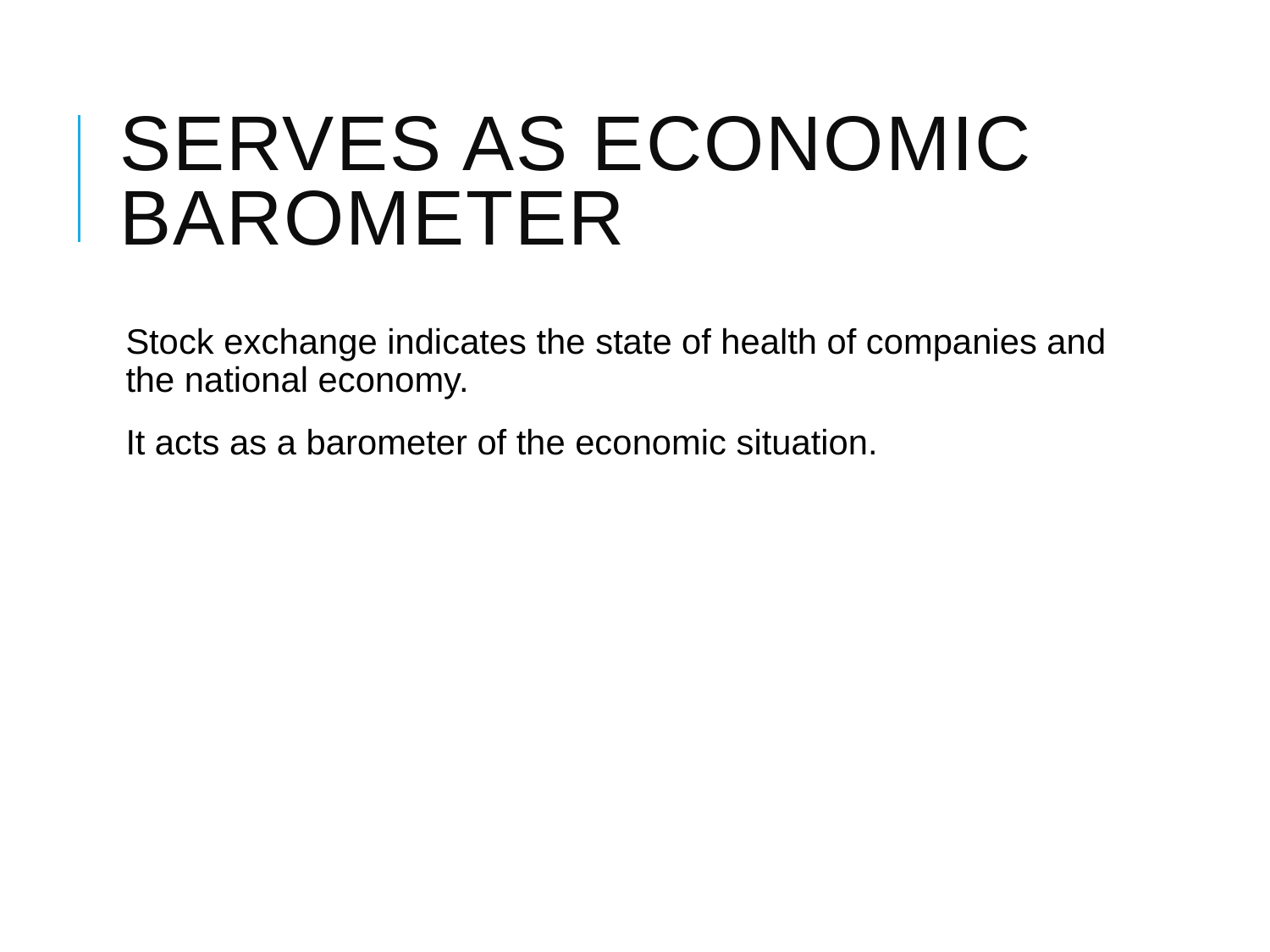

# Serves as economic barometer
Stock exchange indicates the state of health of companies and the national economy.
It acts as a barometer of the economic situation.